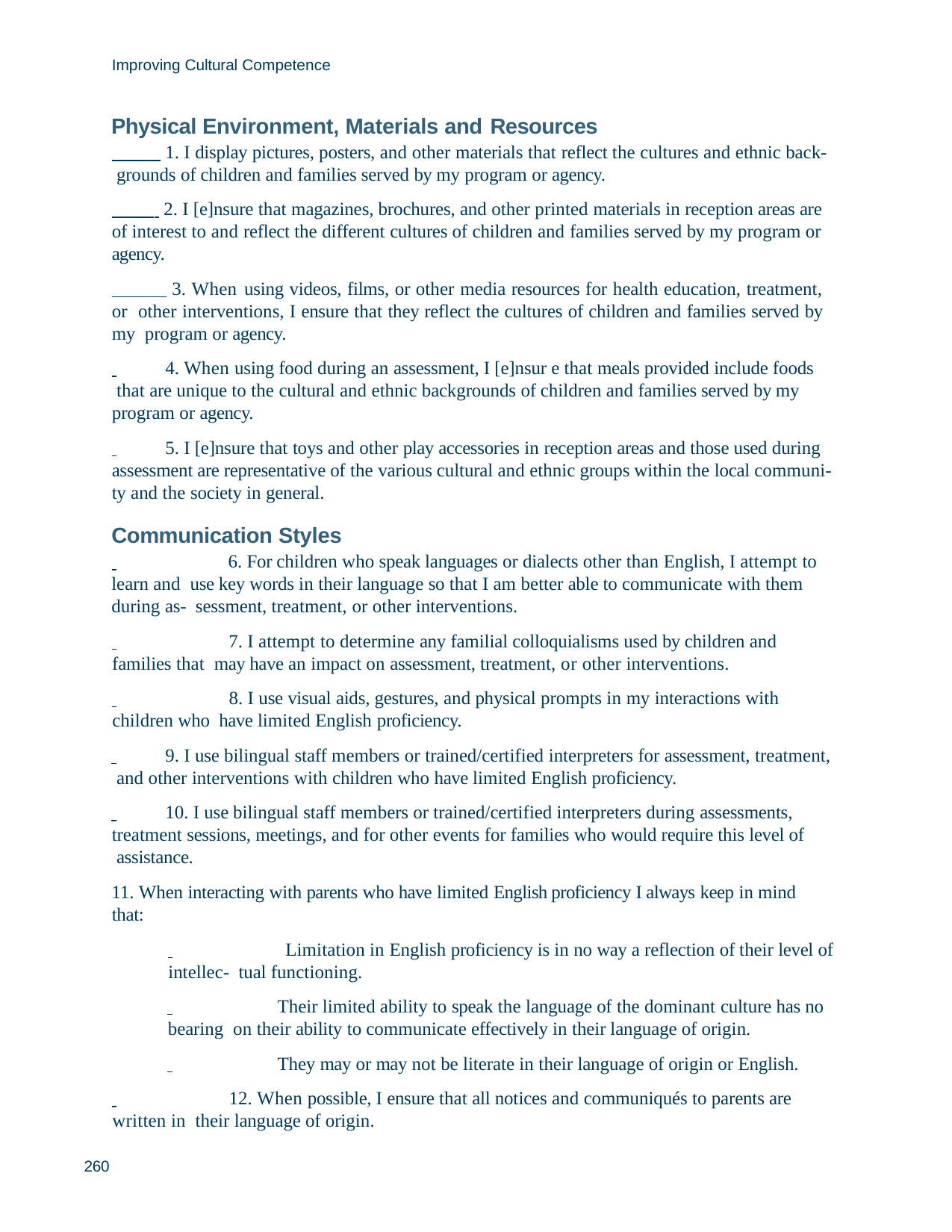

Improving Cultural Competence

Physical Environment, Materials and Resources
           1. I display pictures, posters, and other materials that reflect the cultures and ethnic back-  grounds of children and families served by my program or agency.
           2. I [e]nsure that magazines, brochures, and other printed materials in reception areas are  of interest to and reflect the different cultures of children and families served by my program or  agency.
           3. When using videos, films, or other media resources for health education, treatment, or  other interventions, I ensure that they reflect the cultures of children and families served by my  program or agency.
 	 4. When using food during an assessment, I [e]nsur e that meals provided include foods  that are unique to the cultural and ethnic backgrounds of children and families served by my  program or agency.
 	 5. I [e]nsure that toys and other play accessories in reception areas and those used during  assessment are representative of the various cultural and ethnic groups within the local communi-  ty and the society in general.

Communication Styles
 	 6. For children who speak languages or dialects other than English, I attempt to learn and  use key words in their language so that I am better able to communicate with them during as-  sessment, treatment, or other interventions.
 	 7. I attempt to determine any familial colloquialisms used by children and families that  may have an impact on assessment, treatment, or other interventions.
 	 8. I use visual aids, gestures, and physical prompts in my interactions with children who  have limited English proficiency.
 	 9. I use bilingual staff members or trained/certified interpreters for assessment, treatment,  and other interventions with children who have limited English proficiency.
 	 10. I use bilingual staff members or trained/certified interpreters during assessments,  treatment sessions, meetings, and for other events for families who would require this level of  assistance.
11. When interacting with parents who have limited English proficiency I always keep in mind that:
 	 Limitation in English proficiency is in no way a reflection of their level of intellec-  tual functioning.
 	 Their limited ability to speak the language of the dominant culture has no bearing  on their ability to communicate effectively in their language of origin.
 	 They may or may not be literate in their language of origin or English.
 	 12. When possible, I ensure that all notices and communiqués to parents are written in  their language of origin.
260